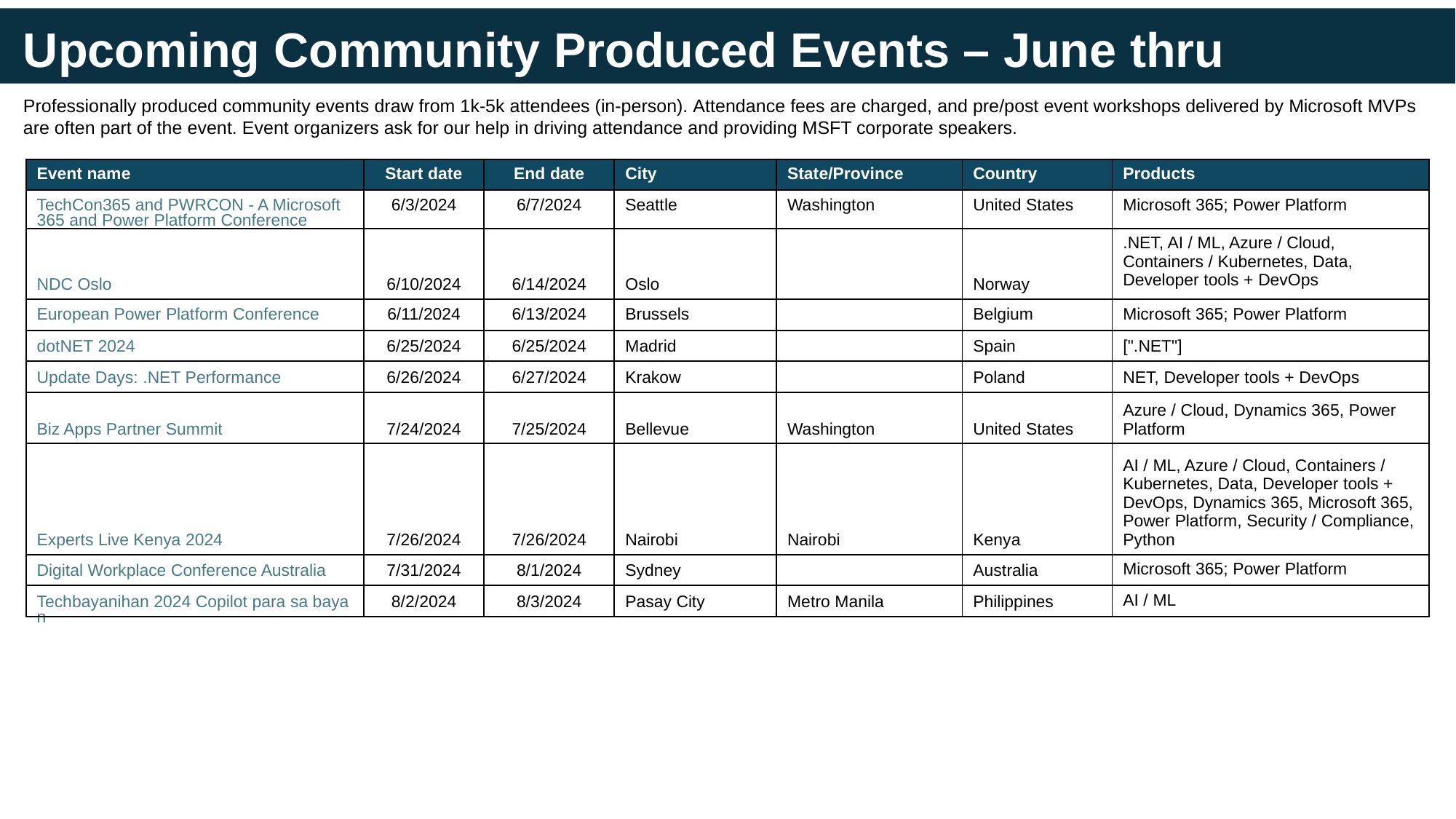

Upcoming Community Produced Events – June thru August
Professionally produced community events draw from 1k-5k attendees (in-person). Attendance fees are charged, and pre/post event workshops delivered by Microsoft MVPs are often part of the event. Event organizers ask for our help in driving attendance and providing MSFT corporate speakers.
| Event name | Start date | End date | City | State/Province | Country | Products |
| --- | --- | --- | --- | --- | --- | --- |
| TechCon365 and PWRCON - A Microsoft 365 and Power Platform Conference | 6/3/2024 | 6/7/2024 | Seattle | Washington | United States | Microsoft 365; Power Platform |
| NDC Oslo | 6/10/2024 | 6/14/2024 | Oslo |  | Norway | .NET, AI / ML, Azure / Cloud, Containers / Kubernetes, Data, Developer tools + DevOps |
| European Power Platform Conference | 6/11/2024 | 6/13/2024 | Brussels |  | Belgium | Microsoft 365; Power Platform |
| dotNET 2024 | 6/25/2024 | 6/25/2024 | Madrid |  | Spain | [".NET"] |
| Update Days: .NET Performance | 6/26/2024 | 6/27/2024 | Krakow |  | Poland | NET, Developer tools + DevOps |
| Biz Apps Partner Summit | 7/24/2024 | 7/25/2024 | Bellevue | Washington | United States | Azure / Cloud, Dynamics 365, Power Platform |
| Experts Live Kenya 2024 | 7/26/2024 | 7/26/2024 | Nairobi | Nairobi | Kenya | AI / ML, Azure / Cloud, Containers / Kubernetes, Data, Developer tools + DevOps, Dynamics 365, Microsoft 365, Power Platform, Security / Compliance, Python |
| Digital Workplace Conference Australia | 7/31/2024 | 8/1/2024 | Sydney |  | Australia | Microsoft 365; Power Platform |
| Techbayanihan 2024 Copilot para sa bayan | 8/2/2024 | 8/3/2024 | Pasay City | Metro Manila | Philippines | AI / ML |